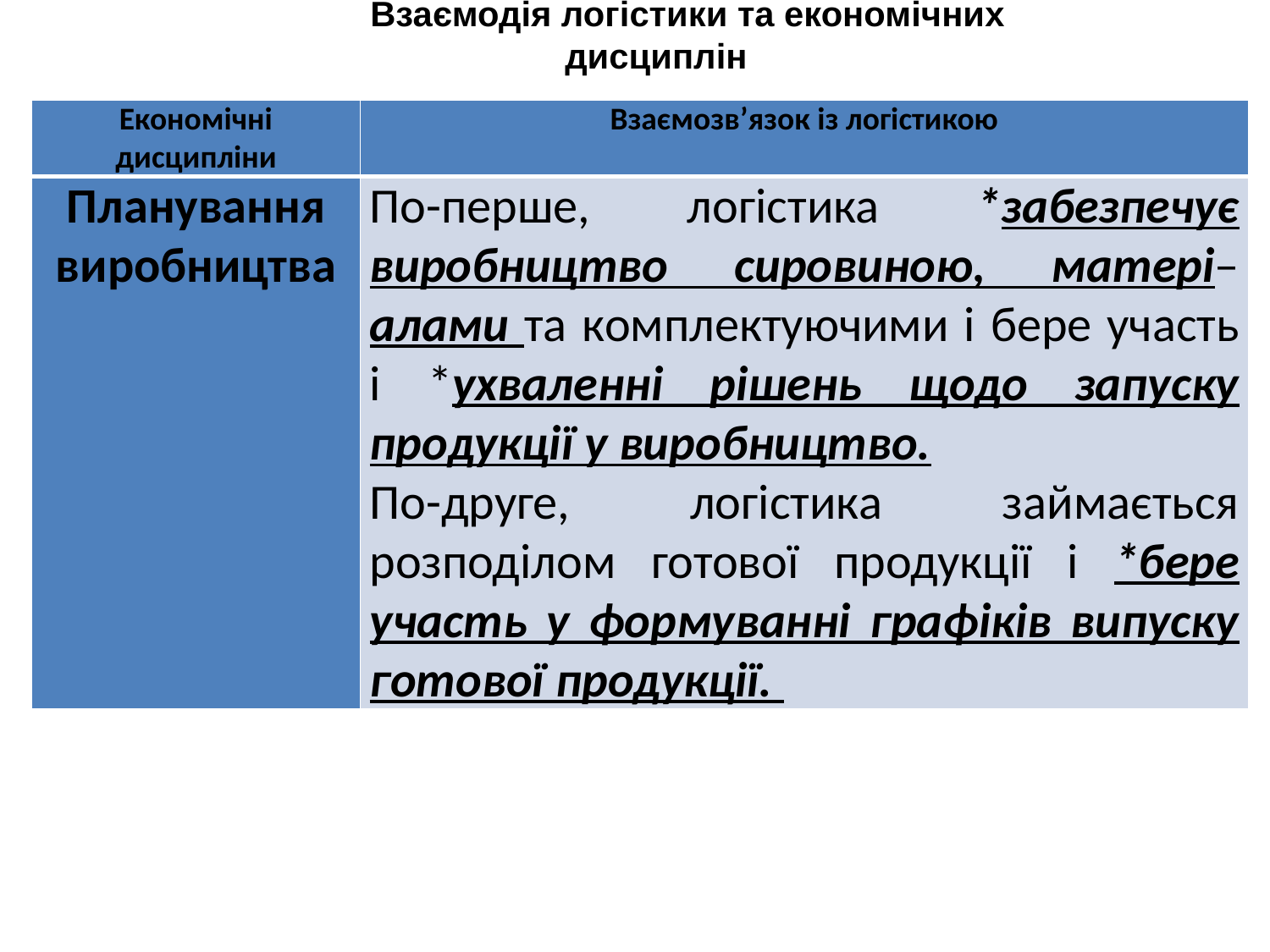

Взаємодія логістики та економічних дисциплін

| Економічні дисципліни | Взаємозв’язок із логістикою |
| --- | --- |
| Планування виробництва | По-перше, логістика \*забезпечує виробництво сировиною, матері–алами та комплектуючими і бере участь і \*ухваленні рішень щодо запуску продукції у виробництво. По-друге, логістика займається розподілом готової продукції і \*бере участь у формуванні графіків випуску готової продукції. |